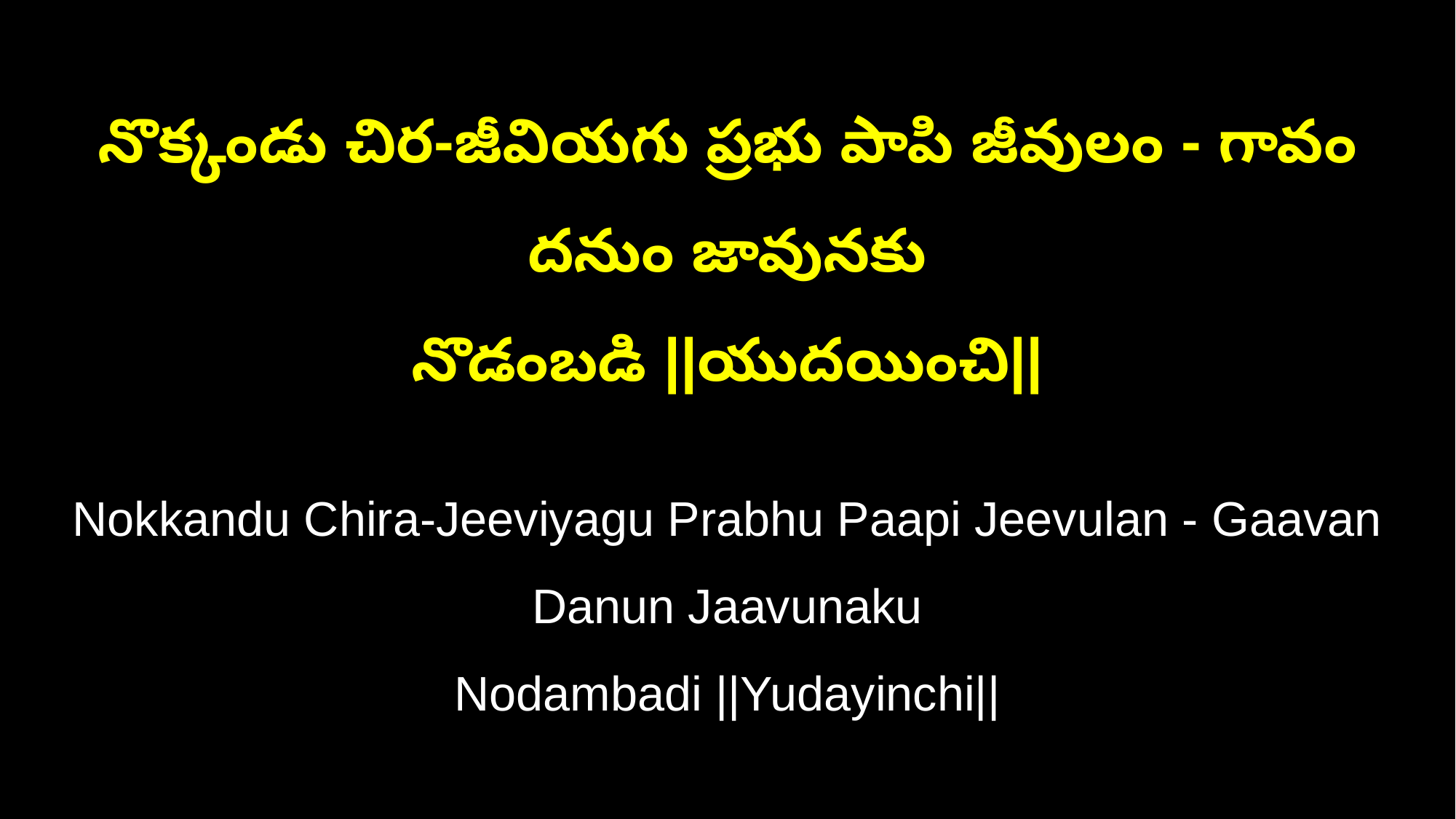

నొక్కండు చిర-జీవియగు ప్రభు పాపి జీవులం - గావం దనుం జావునకు
నొడంబడి ||యుదయించి||
Nokkandu Chira-Jeeviyagu Prabhu Paapi Jeevulan - Gaavan Danun Jaavunaku
Nodambadi ||Yudayinchi||